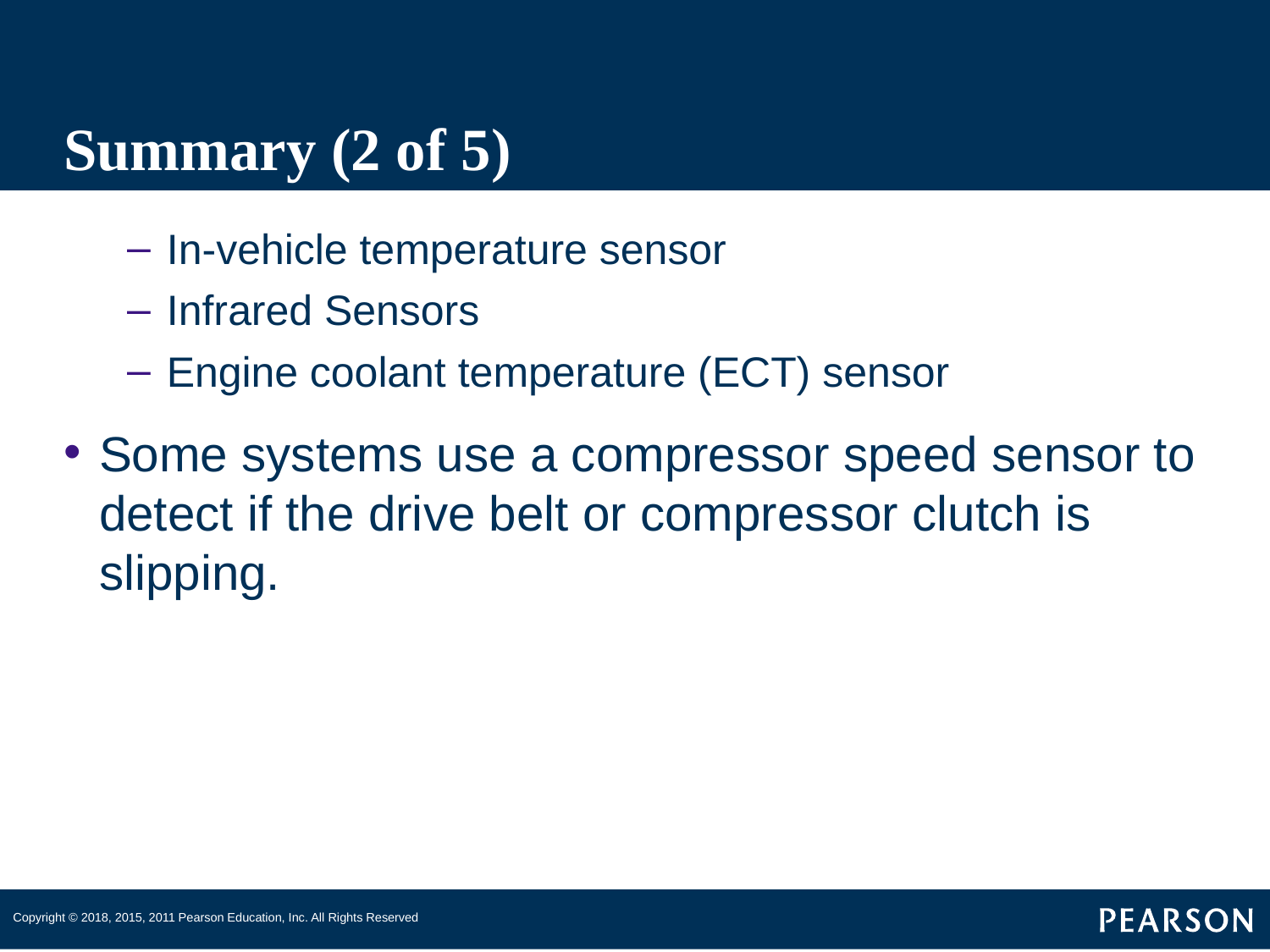

# Summary (2 of 5)
In-vehicle temperature sensor
Infrared Sensors
Engine coolant temperature (ECT) sensor
Some systems use a compressor speed sensor to detect if the drive belt or compressor clutch is slipping.